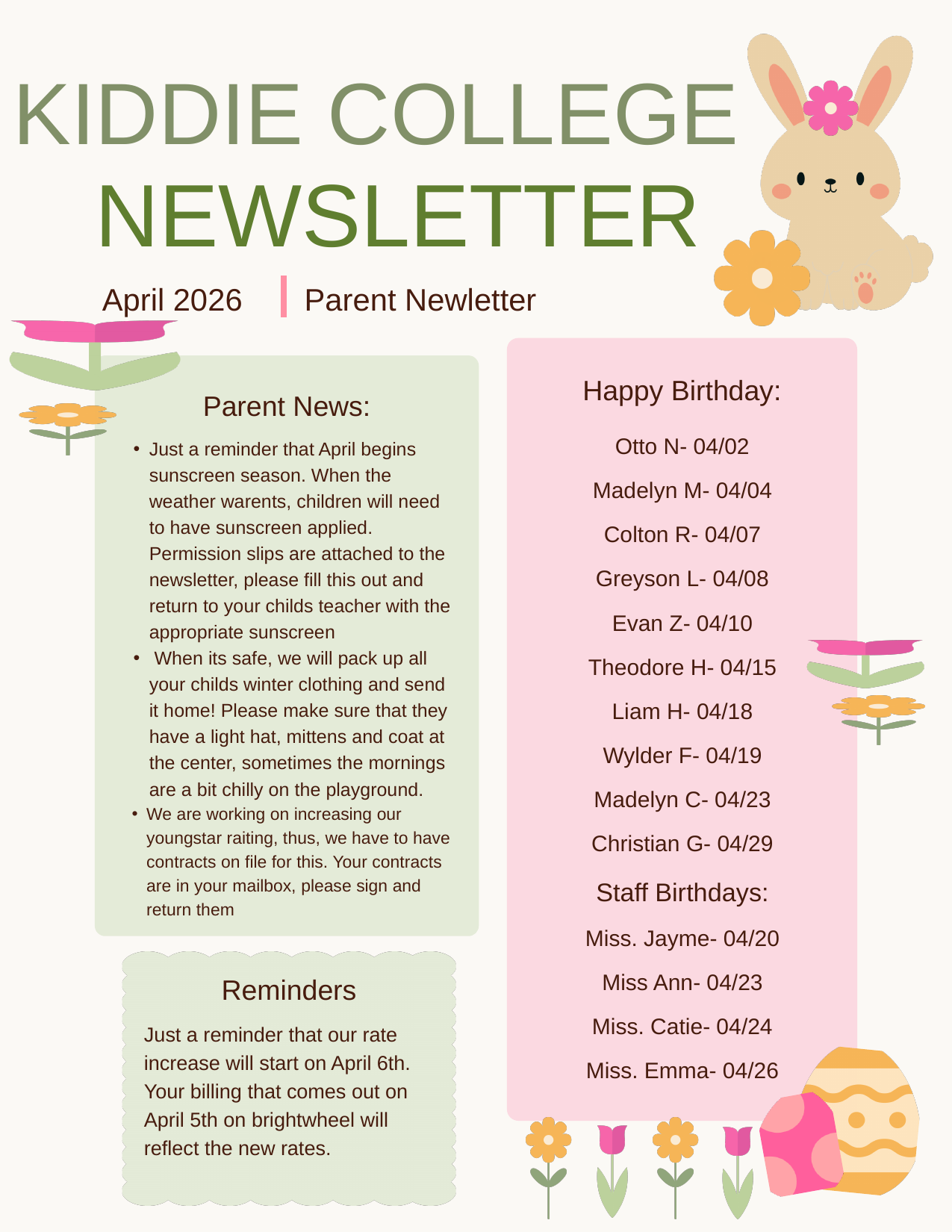

KIDDIE COLLEGE
NEWSLETTER

April 2026
Parent Newletter

Happy Birthday:

Parent News:
Otto N- 04/02
Madelyn M- 04/04
Colton R- 04/07
Greyson L- 04/08
Evan Z- 04/10
Theodore H- 04/15
Liam H- 04/18
Wylder F- 04/19
Madelyn C- 04/23
Christian G- 04/29
Staff Birthdays:
Miss. Jayme- 04/20
Miss Ann- 04/23
Miss. Catie- 04/24
Miss. Emma- 04/26

Just a reminder that April begins sunscreen season. When the weather warents, children will need to have sunscreen applied. Permission slips are attached to the newsletter, please fill this out and return to your childs teacher with the appropriate sunscreen
 When its safe, we will pack up all your childs winter clothing and send it home! Please make sure that they have a light hat, mittens and coat at the center, sometimes the mornings are a bit chilly on the playground.
We are working on increasing our youngstar raiting, thus, we have to have contracts on file for this. Your contracts are in your mailbox, please sign and return them

Reminders
Just a reminder that our rate increase will start on April 6th. Your billing that comes out on April 5th on brightwheel will reflect the new rates.